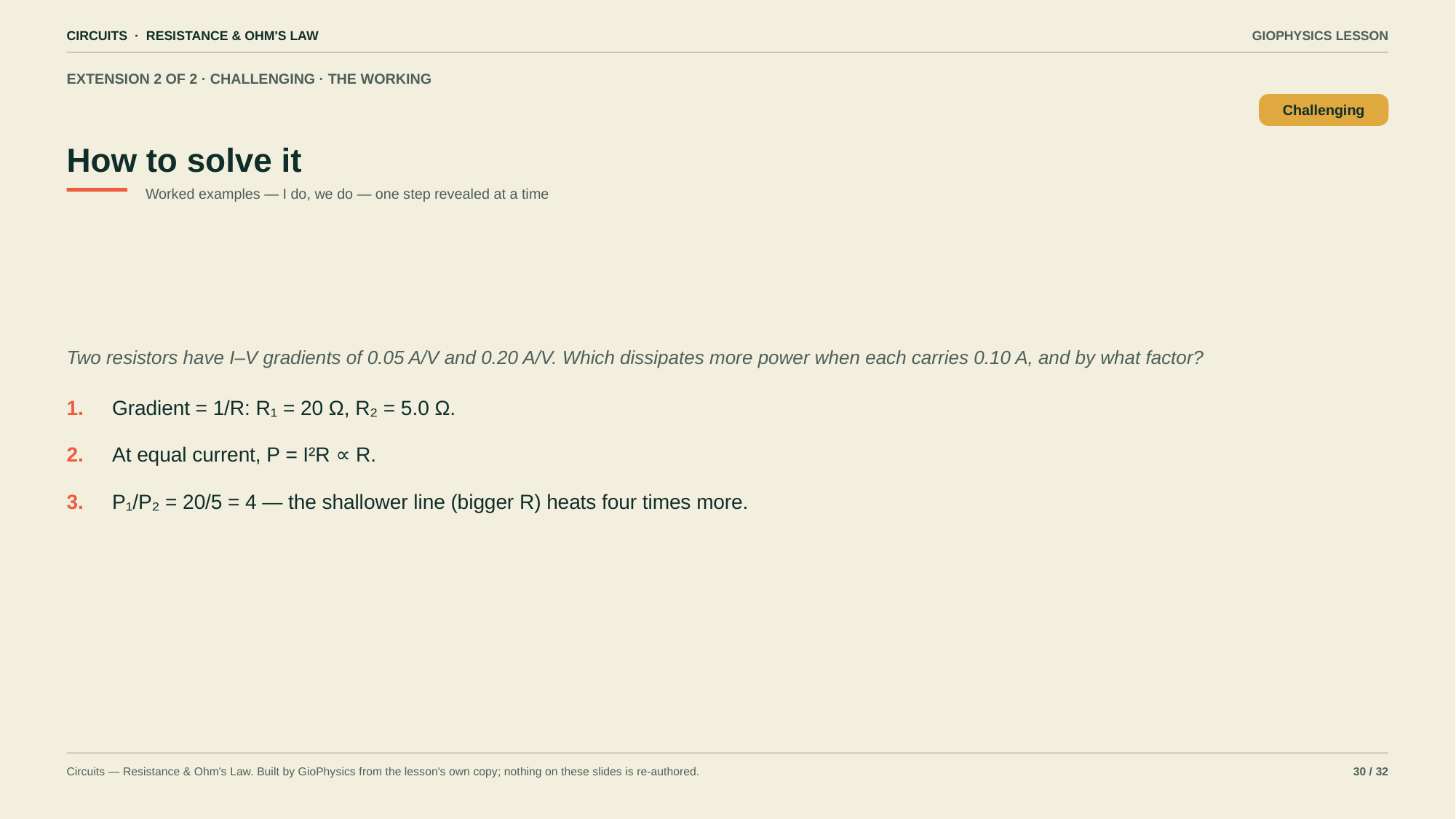

CIRCUITS  ·  RESISTANCE & OHM'S LAW
GIOPHYSICS LESSON

EXTENSION 2 OF 2 · CHALLENGING · THE WORKING
How to solve it

Challenging
Worked examples — I do, we do — one step revealed at a time

Two resistors have I–V gradients of 0.05 A/V and 0.20 A/V. Which dissipates more power when each carries 0.10 A, and by what factor?
1.
Gradient = 1/R: R₁ = 20 Ω, R₂ = 5.0 Ω.
2.
At equal current, P = I²R ∝ R.
3.
P₁/P₂ = 20/5 = 4 — the shallower line (bigger R) heats four times more.

Circuits — Resistance & Ohm's Law. Built by GioPhysics from the lesson's own copy; nothing on these slides is re-authored.
30 / 32